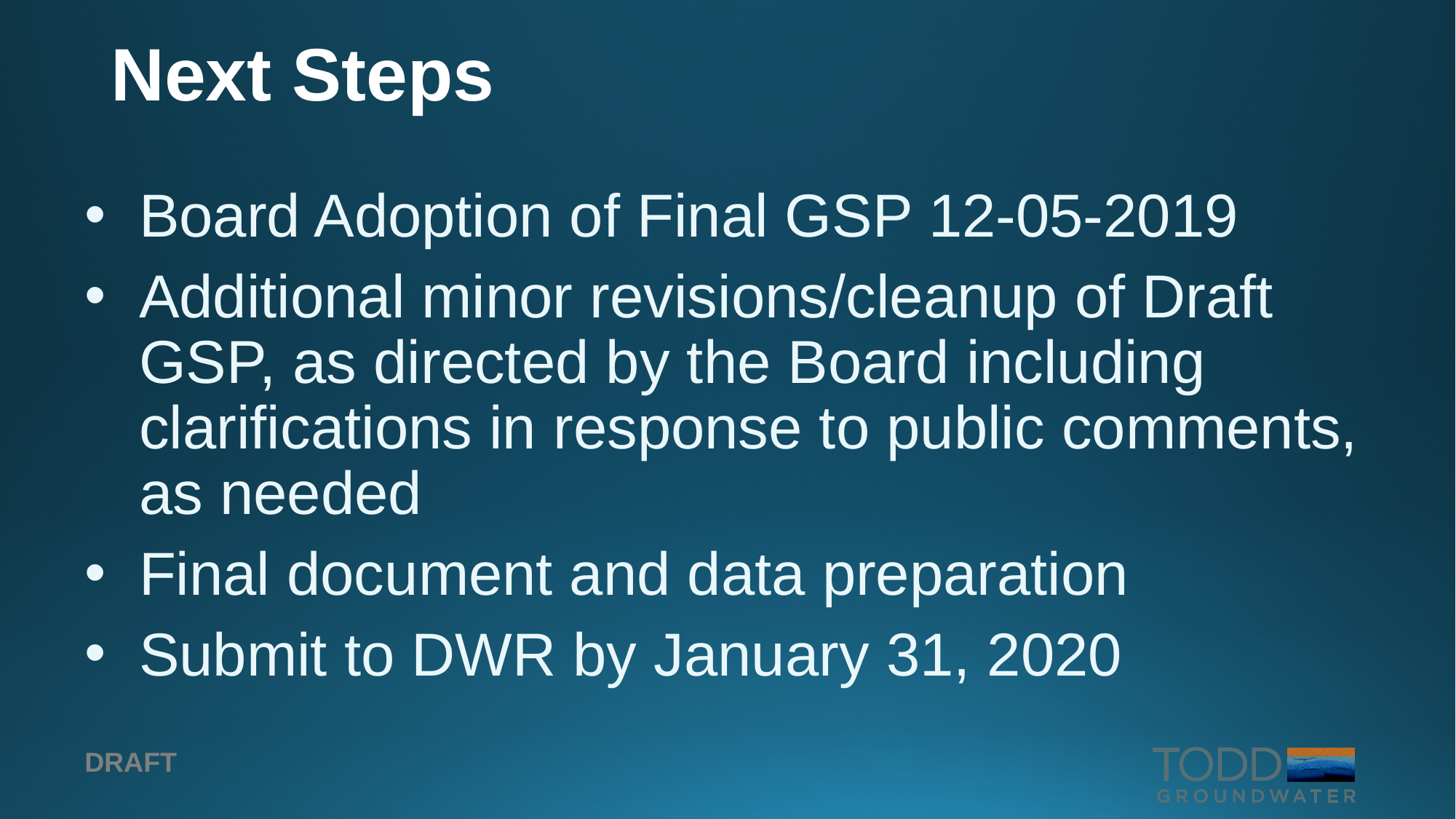

# Next Steps
Board Adoption of Final GSP 12-05-2019
Additional minor revisions/cleanup of Draft GSP, as directed by the Board including clarifications in response to public comments, as needed
Final document and data preparation
Submit to DWR by January 31, 2020

DRAFT